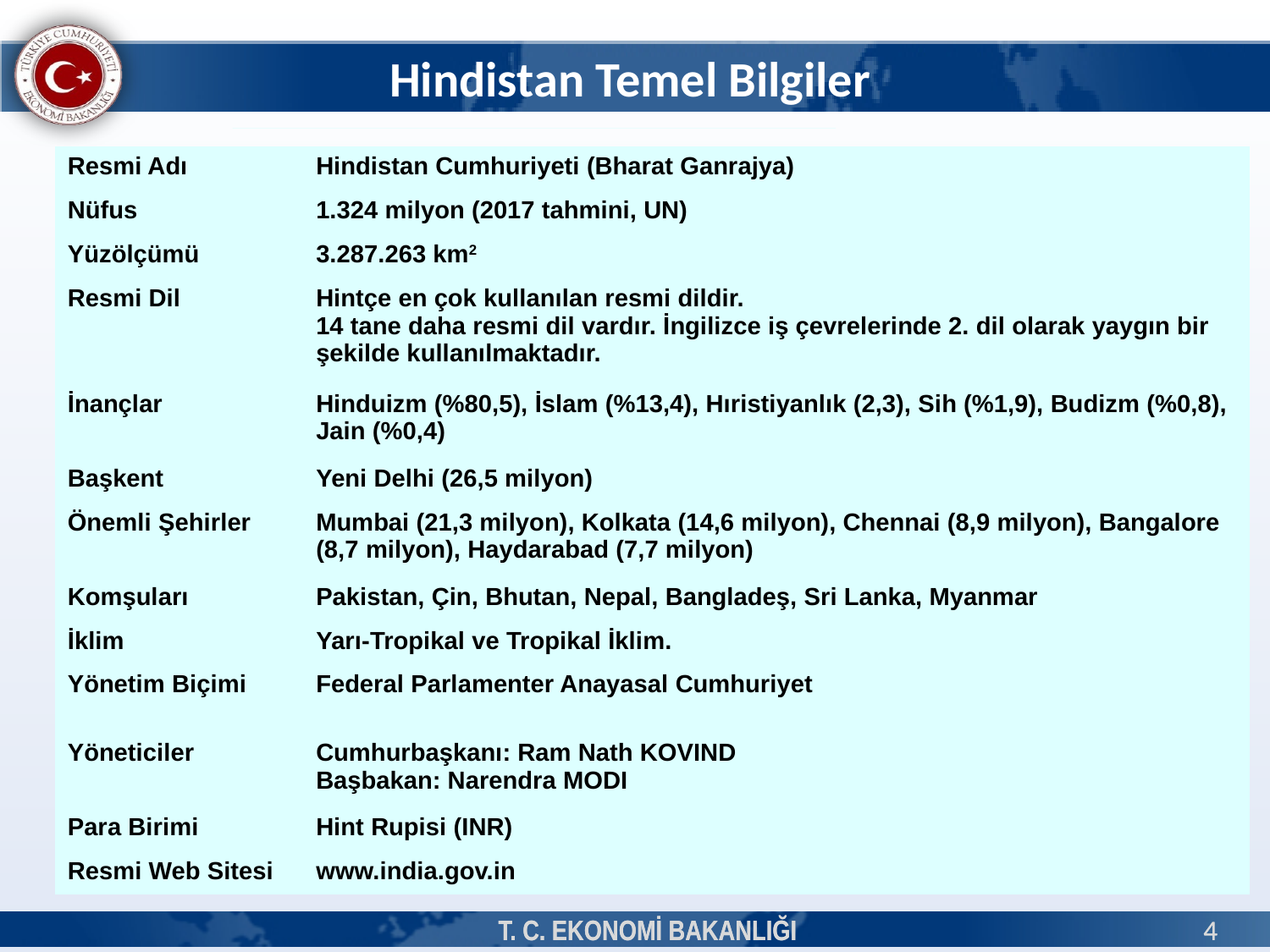

Hindistan Temel Bilgiler

| Resmi Adı | Hindistan Cumhuriyeti (Bharat Ganrajya) |
| --- | --- |
| Nüfus | 1.324 milyon (2017 tahmini, UN) |
| Yüzölçümü | 3.287.263 km2 |
| Resmi Dil | Hintçe en çok kullanılan resmi dildir. 14 tane daha resmi dil vardır. İngilizce iş çevrelerinde 2. dil olarak yaygın bir şekilde kullanılmaktadır. |
| İnançlar | Hinduizm (%80,5), İslam (%13,4), Hıristiyanlık (2,3), Sih (%1,9), Budizm (%0,8), Jain (%0,4) |
| Başkent | Yeni Delhi (26,5 milyon) |
| Önemli Şehirler | Mumbai (21,3 milyon), Kolkata (14,6 milyon), Chennai (8,9 milyon), Bangalore (8,7 milyon), Haydarabad (7,7 milyon) |
| Komşuları | Pakistan, Çin, Bhutan, Nepal, Bangladeş, Sri Lanka, Myanmar |
| İklim | Yarı-Tropikal ve Tropikal İklim. |
| Yönetim Biçimi | Federal Parlamenter Anayasal Cumhuriyet |
| Yöneticiler | Cumhurbaşkanı: Ram Nath KOVIND Başbakan: Narendra MODI |
| Para Birimi | Hint Rupisi (INR) |
| Resmi Web Sitesi | www.india.gov.in |
T. C. EKONOMİ BAKANLIĞI
T. C. EKONOMİ BAKANLIĞI
4
4